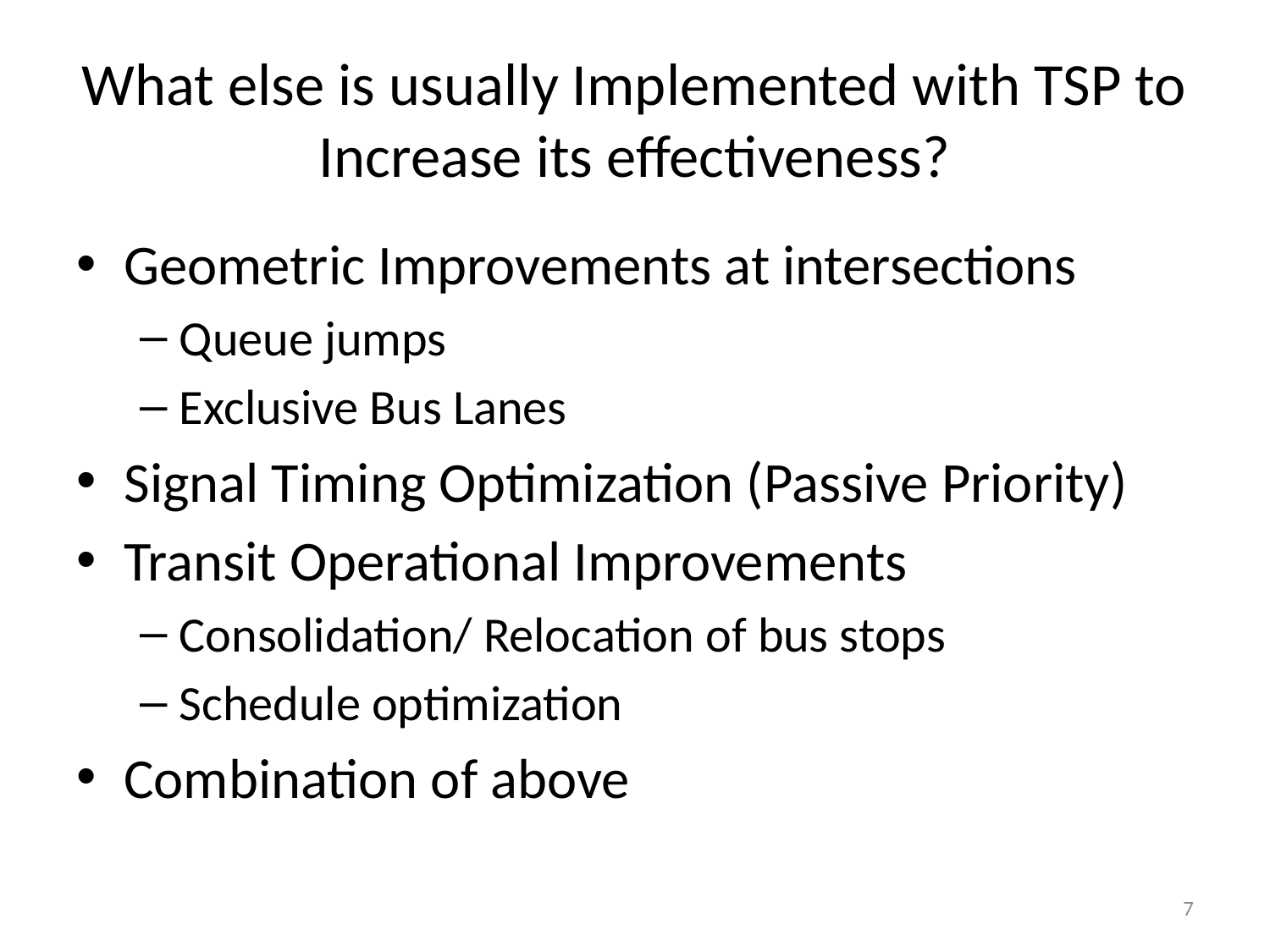

# What else is usually Implemented with TSP to Increase its effectiveness?
Geometric Improvements at intersections
Queue jumps
Exclusive Bus Lanes
Signal Timing Optimization (Passive Priority)
Transit Operational Improvements
Consolidation/ Relocation of bus stops
Schedule optimization
Combination of above

7